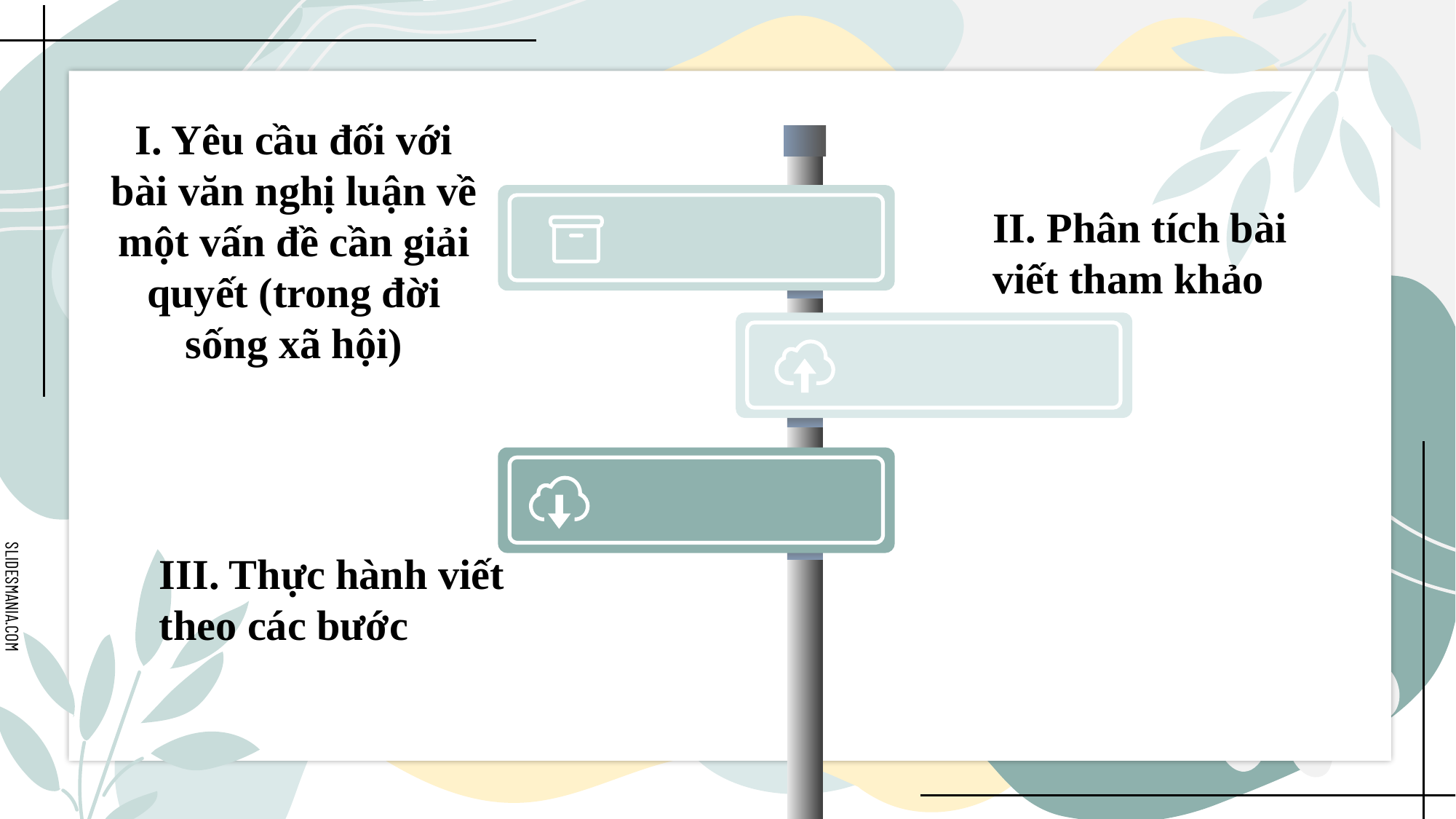

I. Yêu cầu đối với bài văn nghị luận về một vấn đề cần giải quyết (trong đời sống xã hội)

II. Phân tích bài viết tham khảo

III. Thực hành viết theo các bước